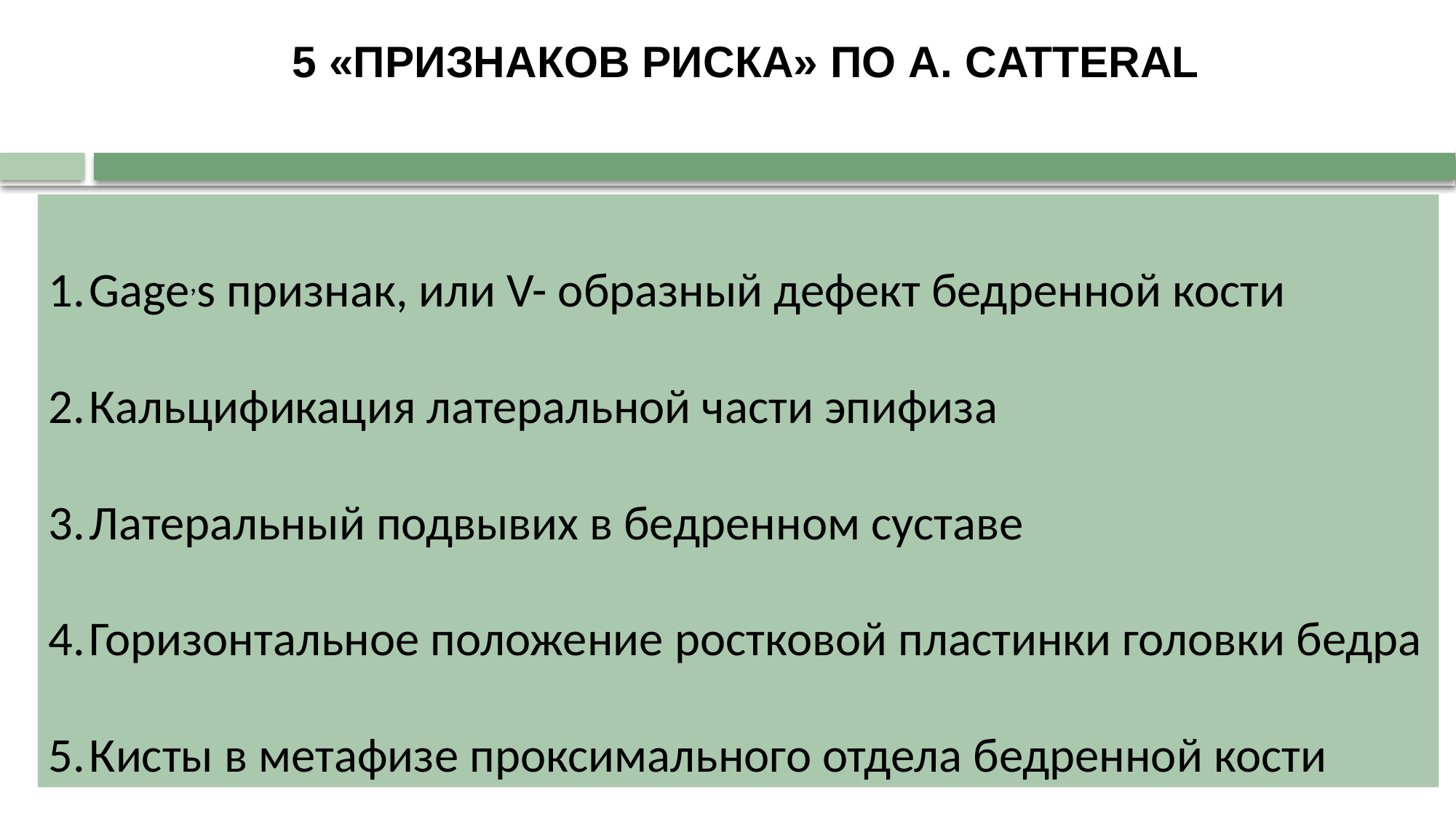

# 5 «ПРИЗНАКОВ РИСКА» ПО А. CATTERAL
Gage,s признак, или V- образный дефект бедренной кости
Кальцификация латеральной части эпифиза
Латеральный подвывих в бедренном суставе
Горизонтальное положение ростковой пластинки головки бедра
Кисты в метафизе проксимального отдела бедренной кости